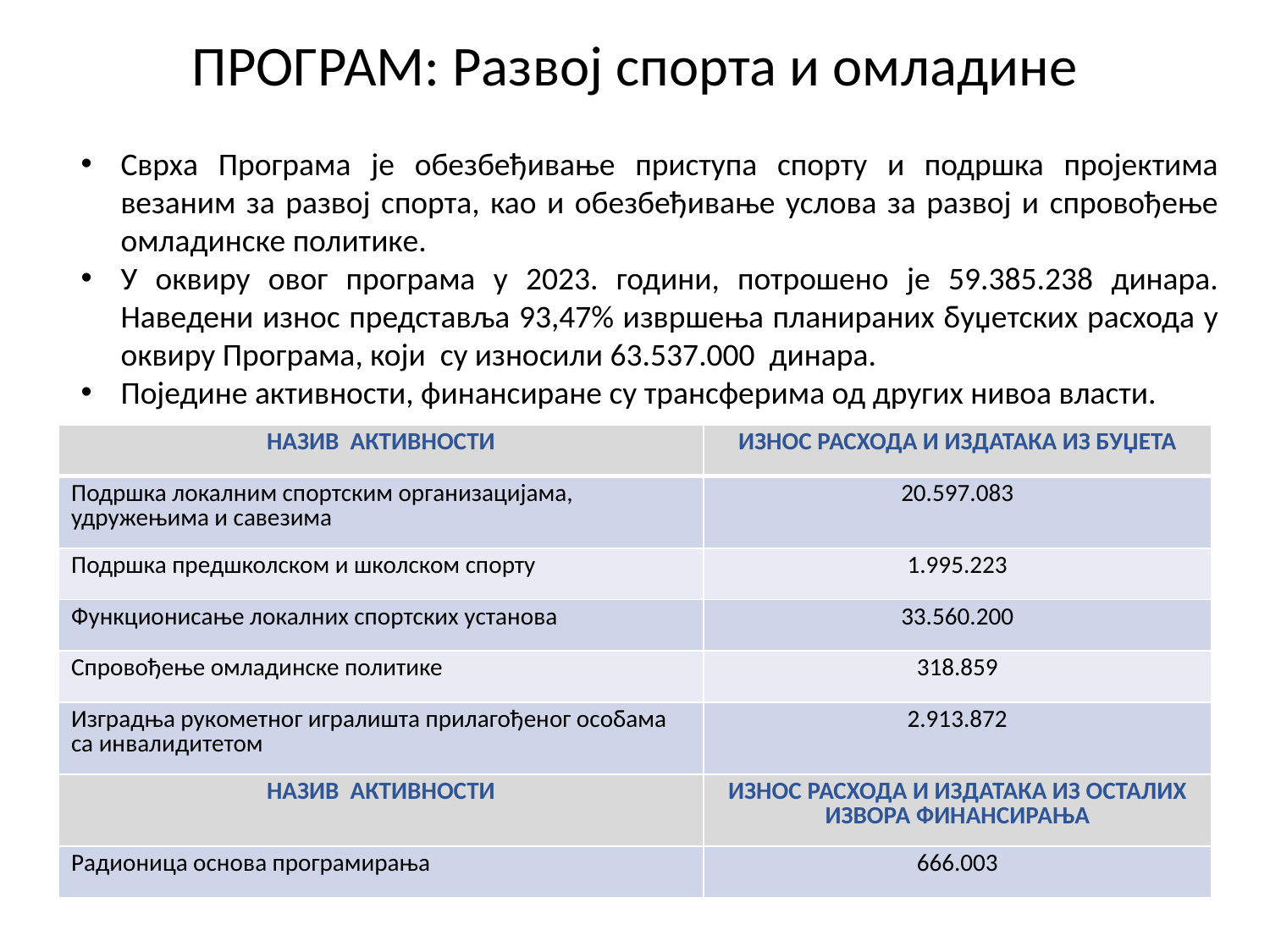

# ПРОГРАМ: Развој спорта и омладине
Сврха Програма је обезбеђивање приступа спорту и подршка пројектима везаним за развој спорта, као и обезбеђивање услова за развој и спровођење омладинске политике.
У оквиру овог програма у 2023. години, потрошено је 59.385.238 динара. Наведени износ представља 93,47% извршења планираних буџетских расхода у оквиру Програма, који  су износили 63.537.000  динара.
Поједине активности, финансиране су трансферима од других нивоа власти.

| НАЗИВ АКТИВНОСТИ | ИЗНОС РАСХОДА И ИЗДАТАКА ИЗ БУЏЕТА |
| --- | --- |
| Подршка локалним спортским организацијама, удружењима и савезима | 20.597.083 |
| Подршка предшколском и школском спорту | 1.995.223 |
| Функционисање локалних спортских установа | 33.560.200 |
| Спровођење омладинске политике | 318.859 |
| Изградња рукометног игралишта прилагођеног особама са инвалидитетом | 2.913.872 |
| НАЗИВ АКТИВНОСТИ | ИЗНОС РАСХОДА И ИЗДАТАКА ИЗ ОСТАЛИХ ИЗВОРА ФИНАНСИРАЊА |
| Радионица основа програмирања | 666.003 |